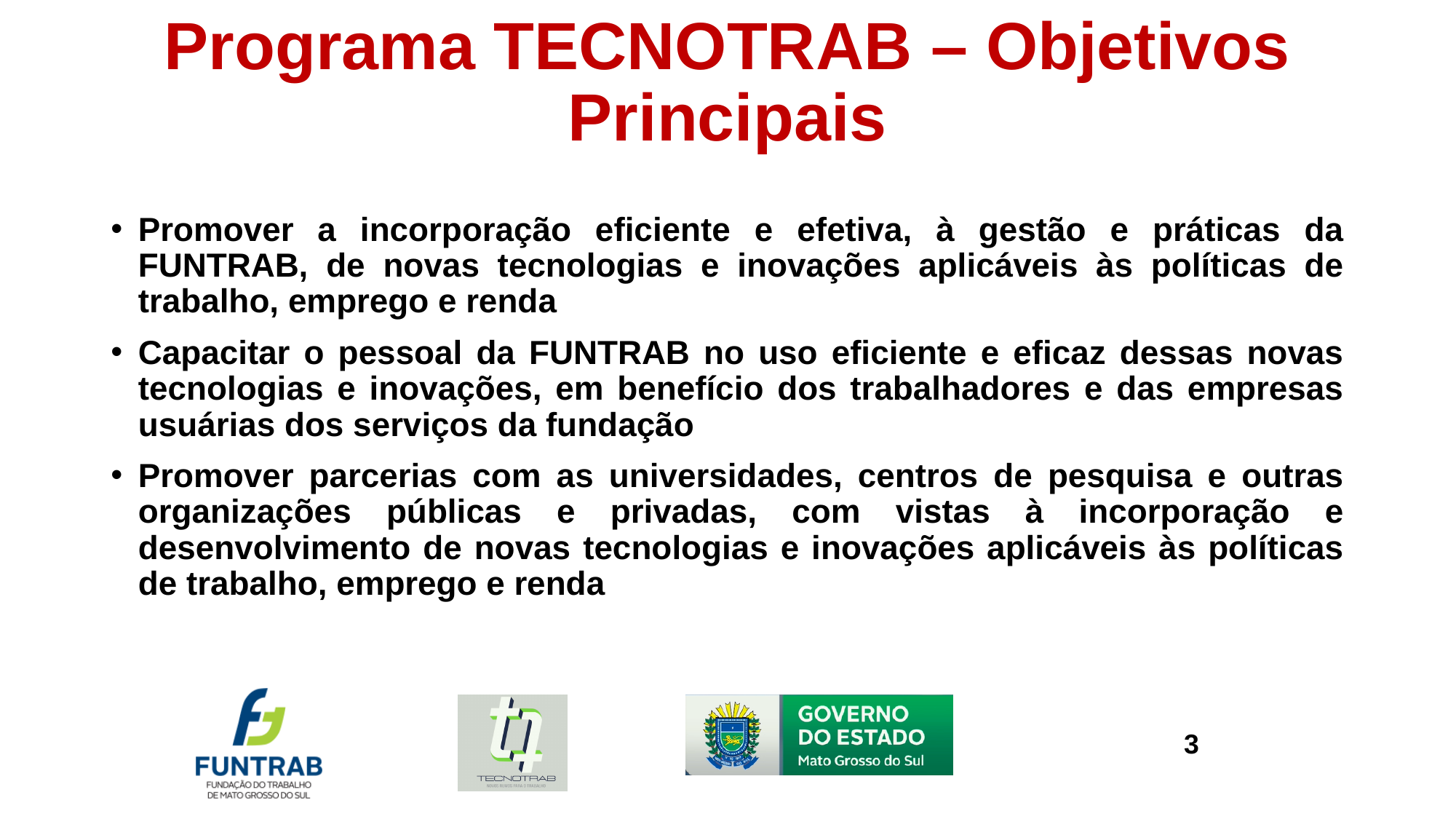

# Programa TECNOTRAB – Objetivos Principais
Promover a incorporação eficiente e efetiva, à gestão e práticas da FUNTRAB, de novas tecnologias e inovações aplicáveis às políticas de trabalho, emprego e renda
Capacitar o pessoal da FUNTRAB no uso eficiente e eficaz dessas novas tecnologias e inovações, em benefício dos trabalhadores e das empresas usuárias dos serviços da fundação
Promover parcerias com as universidades, centros de pesquisa e outras organizações públicas e privadas, com vistas à incorporação e desenvolvimento de novas tecnologias e inovações aplicáveis às políticas de trabalho, emprego e renda

3